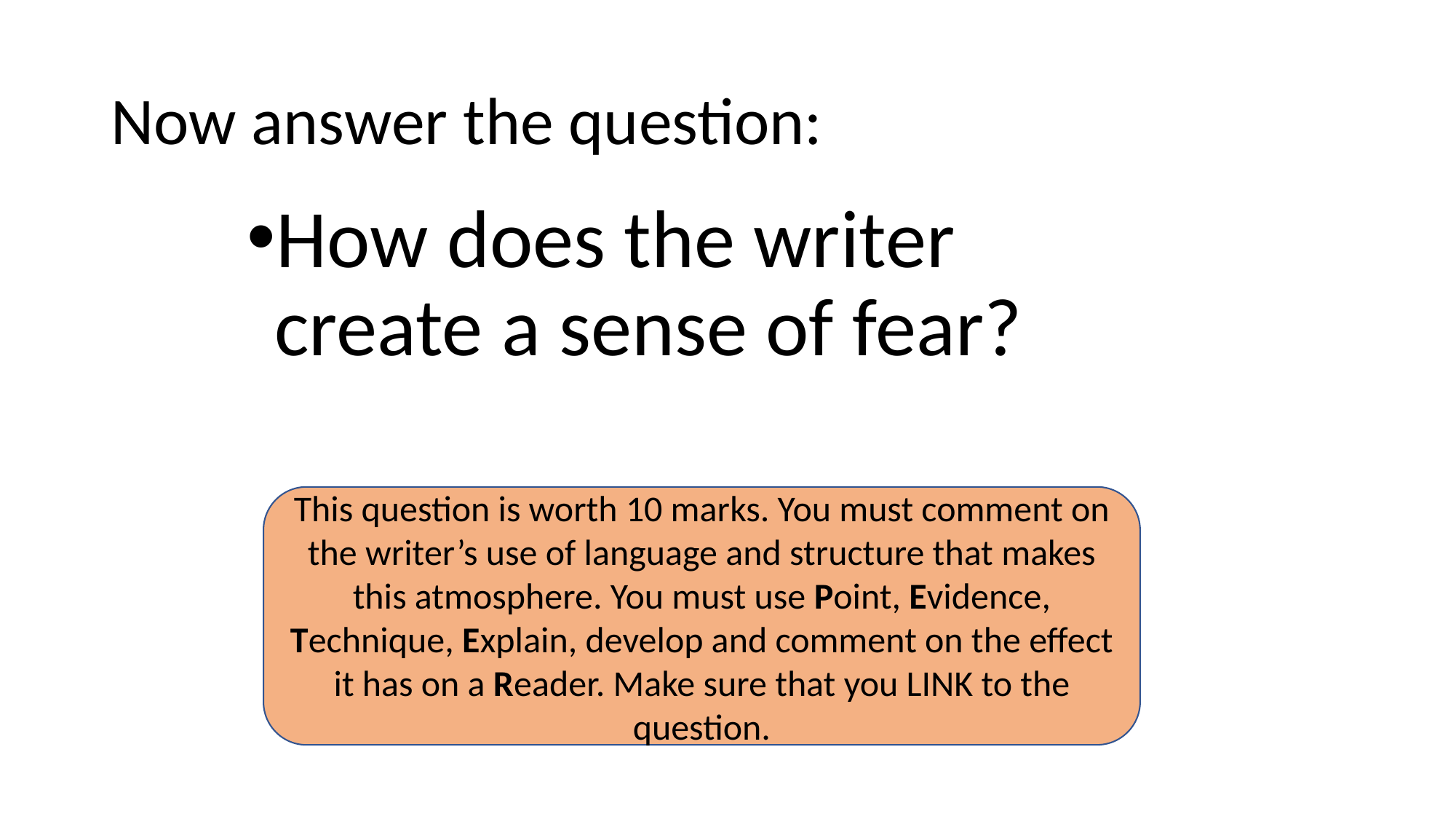

# Now answer the question:
How does the writer create a sense of fear?
This question is worth 10 marks. You must comment on the writer’s use of language and structure that makes this atmosphere. You must use Point, Evidence, Technique, Explain, develop and comment on the effect it has on a Reader. Make sure that you LINK to the question.